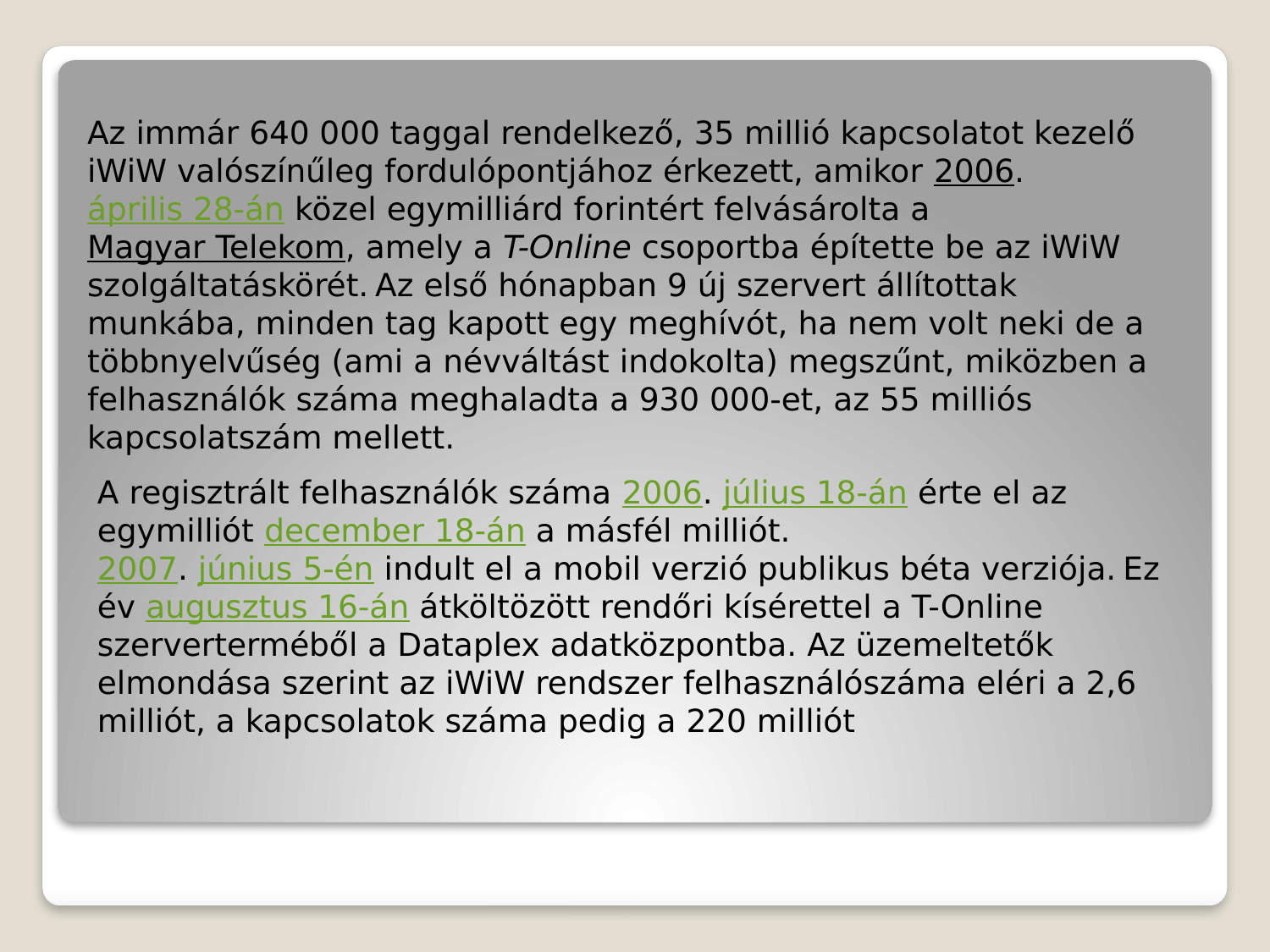

Az immár 640 000 taggal rendelkező, 35 millió kapcsolatot kezelő iWiW valószínűleg fordulópontjához érkezett, amikor 2006. április 28-án közel egymilliárd forintért felvásárolta a Magyar Telekom, amely a T-Online csoportba építette be az iWiW szolgáltatáskörét. Az első hónapban 9 új szervert állítottak munkába, minden tag kapott egy meghívót, ha nem volt neki de a többnyelvűség (ami a névváltást indokolta) megszűnt, miközben a felhasználók száma meghaladta a 930 000-et, az 55 milliós kapcsolatszám mellett.
A regisztrált felhasználók száma 2006. július 18-án érte el az egymilliót december 18-án a másfél milliót.
2007. június 5-én indult el a mobil verzió publikus béta verziója. Ez év augusztus 16-án átköltözött rendőri kísérettel a T-Online szerverterméből a Dataplex adatközpontba. Az üzemeltetők elmondása szerint az iWiW rendszer felhasználószáma eléri a 2,6 milliót, a kapcsolatok száma pedig a 220 milliót